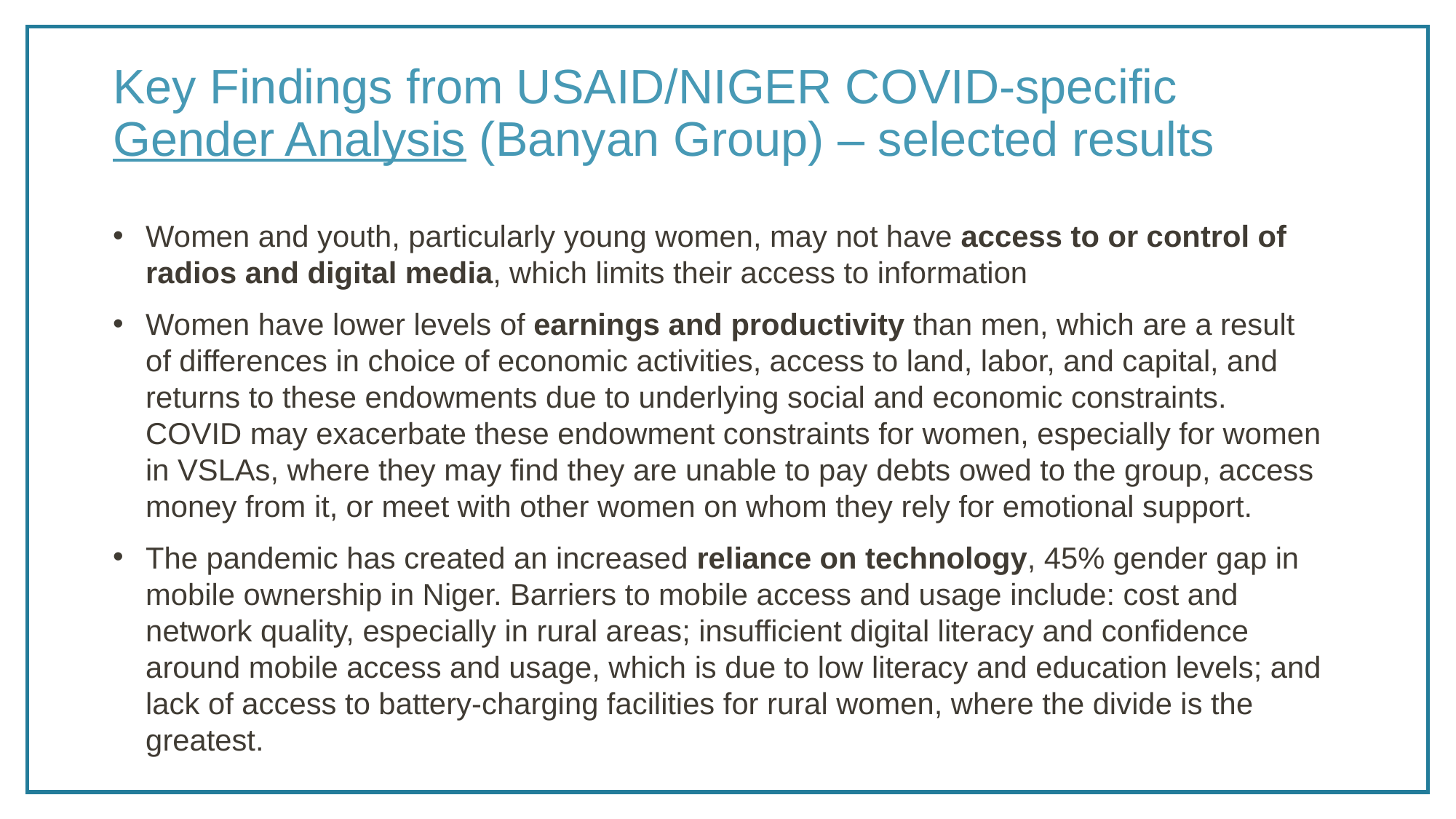

# Key Findings from USAID/NIGER COVID-specific Gender Analysis (Banyan Group) – selected results
Women and youth, particularly young women, may not have access to or control of radios and digital media, which limits their access to information
Women have lower levels of earnings and productivity than men, which are a result of differences in choice of economic activities, access to land, labor, and capital, and returns to these endowments due to underlying social and economic constraints. COVID may exacerbate these endowment constraints for women, especially for women in VSLAs, where they may find they are unable to pay debts owed to the group, access money from it, or meet with other women on whom they rely for emotional support.
The pandemic has created an increased reliance on technology, 45% gender gap in mobile ownership in Niger. Barriers to mobile access and usage include: cost and network quality, especially in rural areas; insufficient digital literacy and confidence around mobile access and usage, which is due to low literacy and education levels; and lack of access to battery-charging facilities for rural women, where the divide is the greatest.